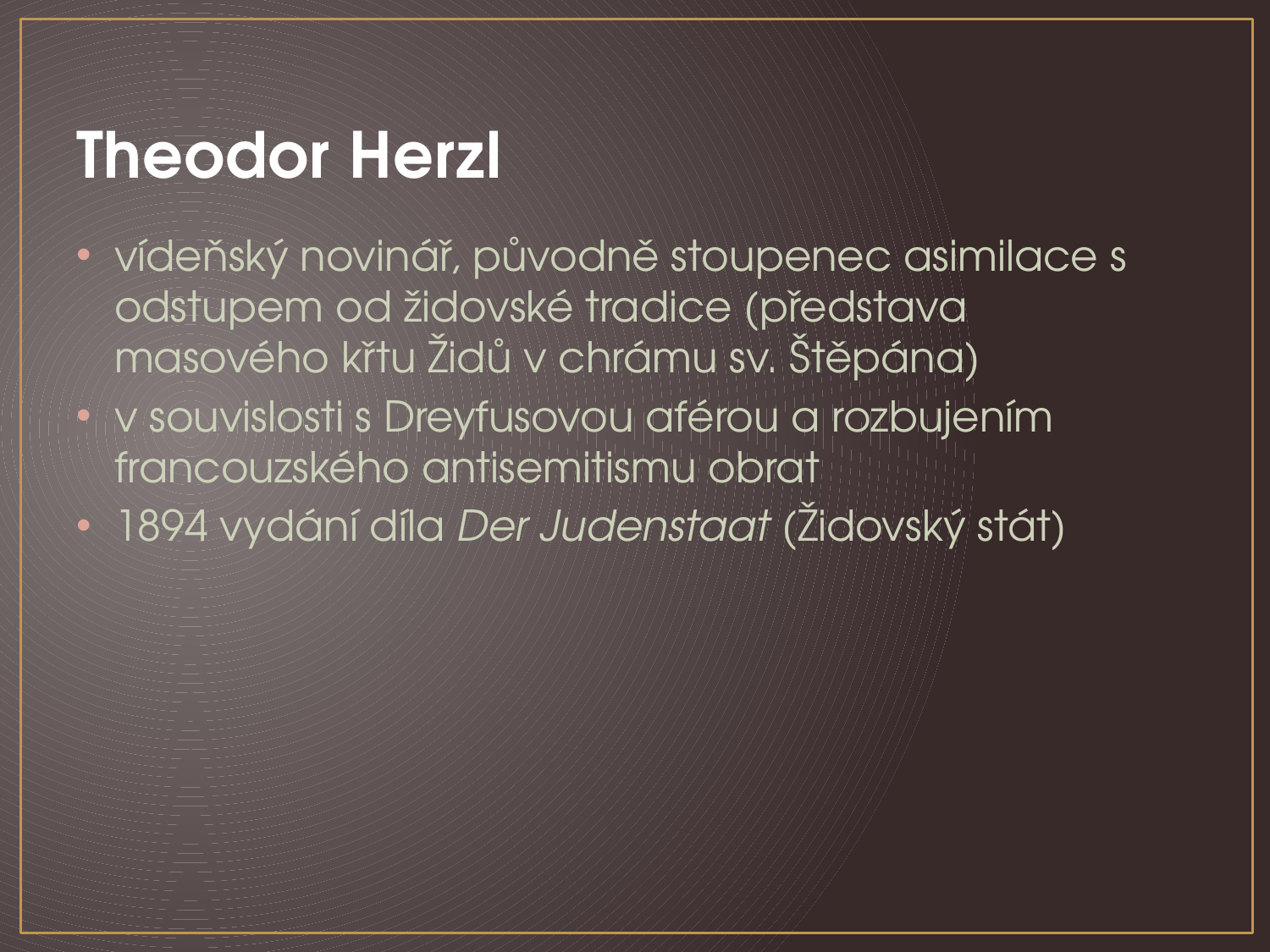

# Theodor Herzl
vídeňský novinář, původně stoupenec asimilace s odstupem od židovské tradice (představa masového křtu Židů v chrámu sv. Štěpána)
v souvislosti s Dreyfusovou aférou a rozbujením francouzského antisemitismu obrat
1894 vydání díla Der Judenstaat (Židovský stát)